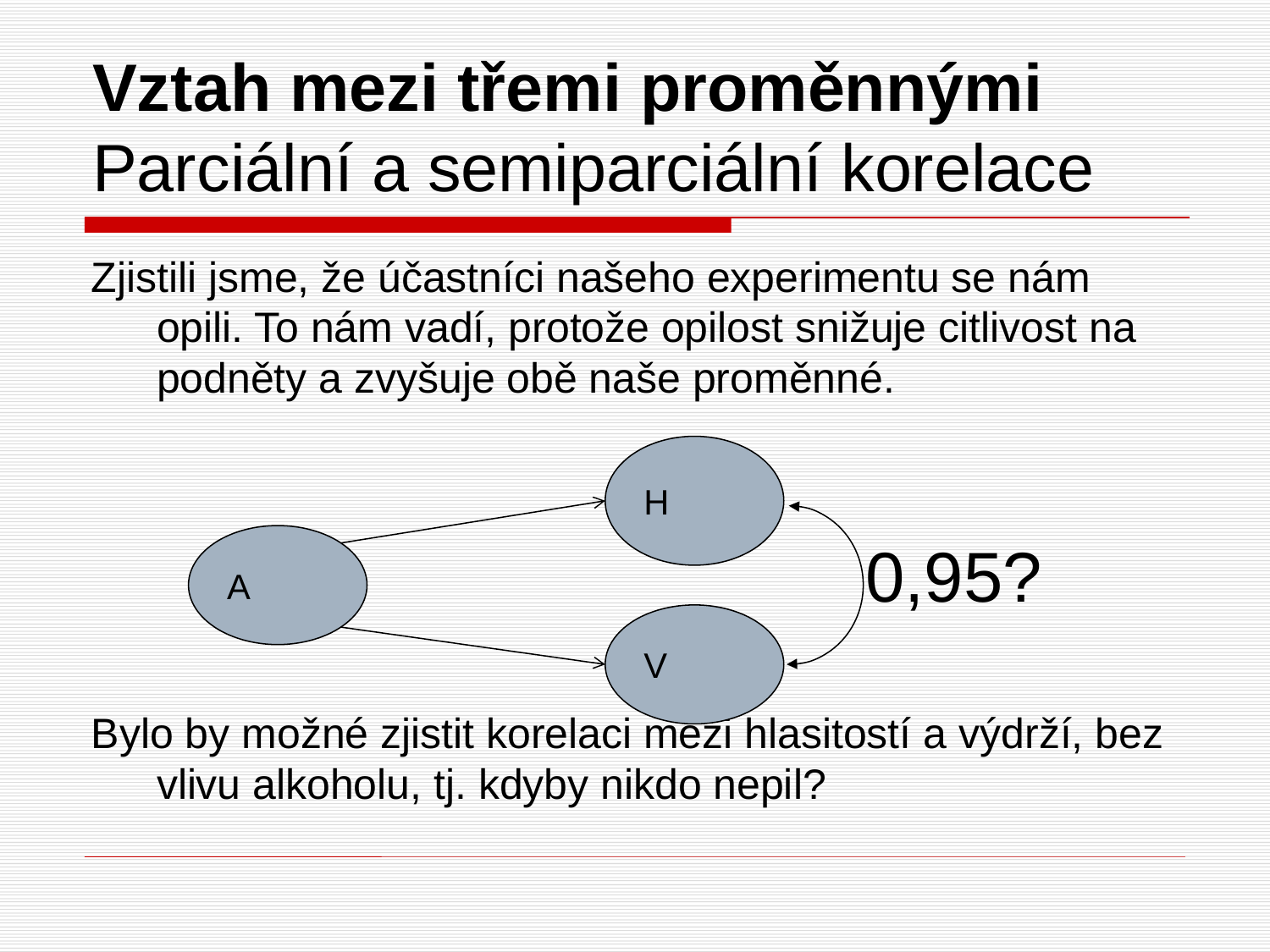

# Vztah mezi třemi proměnnými Parciální a semiparciální korelace
Zjistili jsme, že účastníci našeho experimentu se nám opili. To nám vadí, protože opilost snižuje citlivost na podněty a zvyšuje obě naše proměnné.

Bylo by možné zjistit korelaci mezi hlasitostí a výdrží, bez vlivu alkoholu, tj. kdyby nikdo nepil?

H

A
0,95?
V